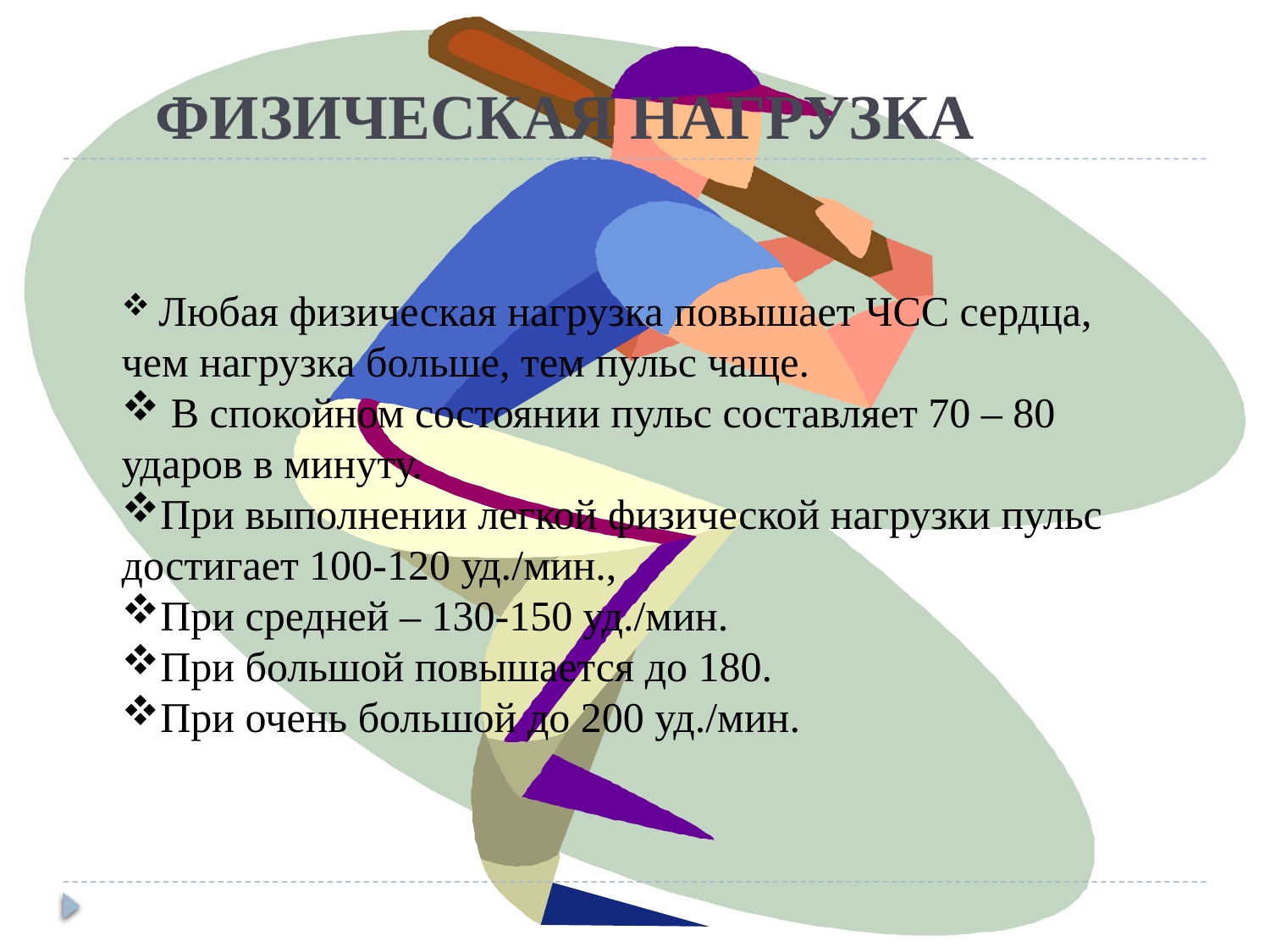

# ФИЗИЧЕСКАЯ НАГРУЗКА
 Любая физическая нагрузка повышает ЧСС сердца, чем нагрузка больше, тем пульс чаще.
 В спокойном состоянии пульс составляет 70 – 80 ударов в минуту.
При выполнении легкой физической нагрузки пульс достигает 100-120 уд./мин.,
При средней – 130-150 уд./мин.
При большой повышается до 180.
При очень большой до 200 уд./мин.